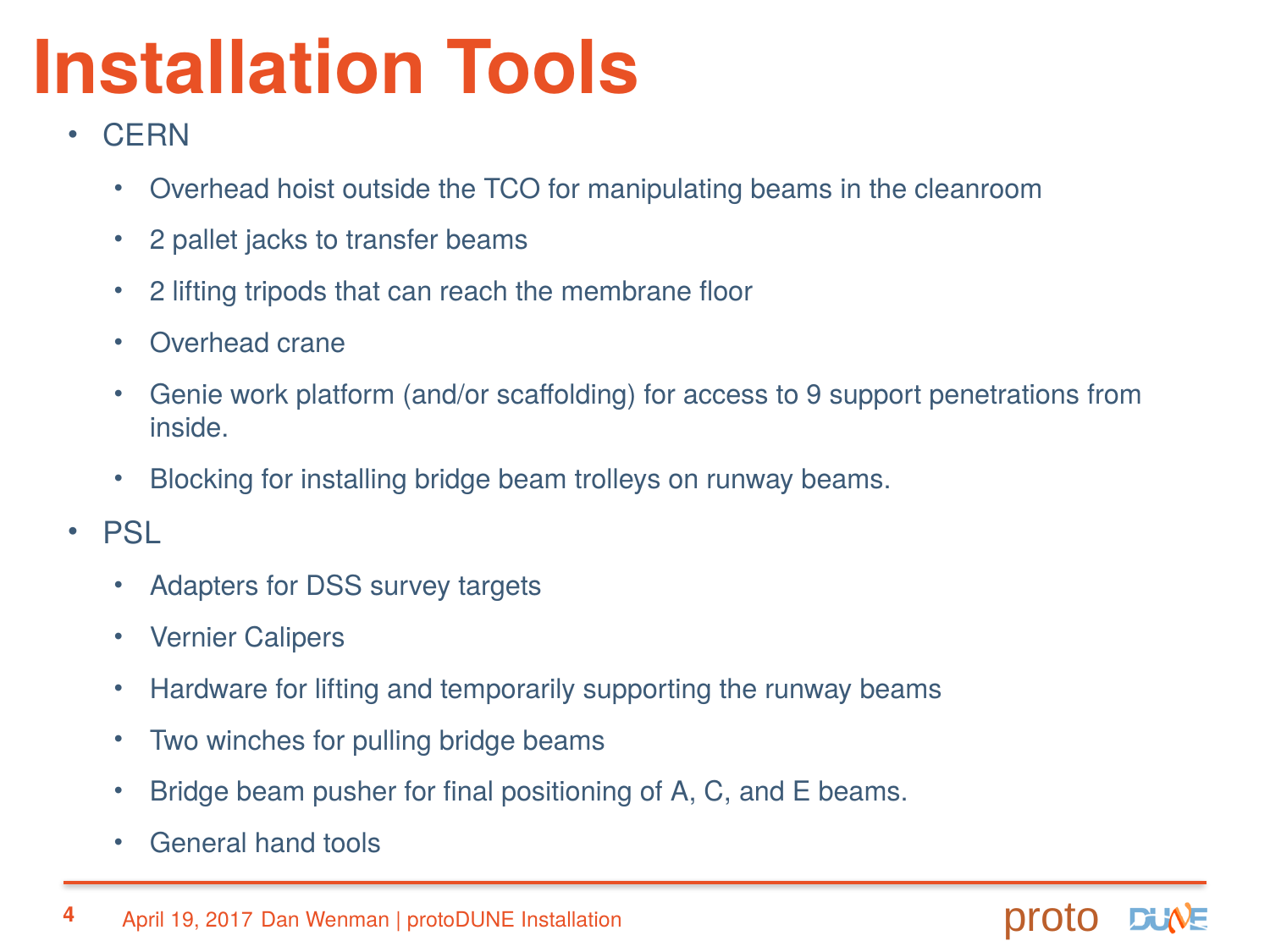

# Installation Tools
CERN
Overhead hoist outside the TCO for manipulating beams in the cleanroom
2 pallet jacks to transfer beams
2 lifting tripods that can reach the membrane floor
Overhead crane
Genie work platform (and/or scaffolding) for access to 9 support penetrations from inside.
Blocking for installing bridge beam trolleys on runway beams.
PSL
Adapters for DSS survey targets
Vernier Calipers
Hardware for lifting and temporarily supporting the runway beams
Two winches for pulling bridge beams
Bridge beam pusher for final positioning of A, C, and E beams.
General hand tools

4
April 19, 2017
Dan Wenman | protoDUNE Installation